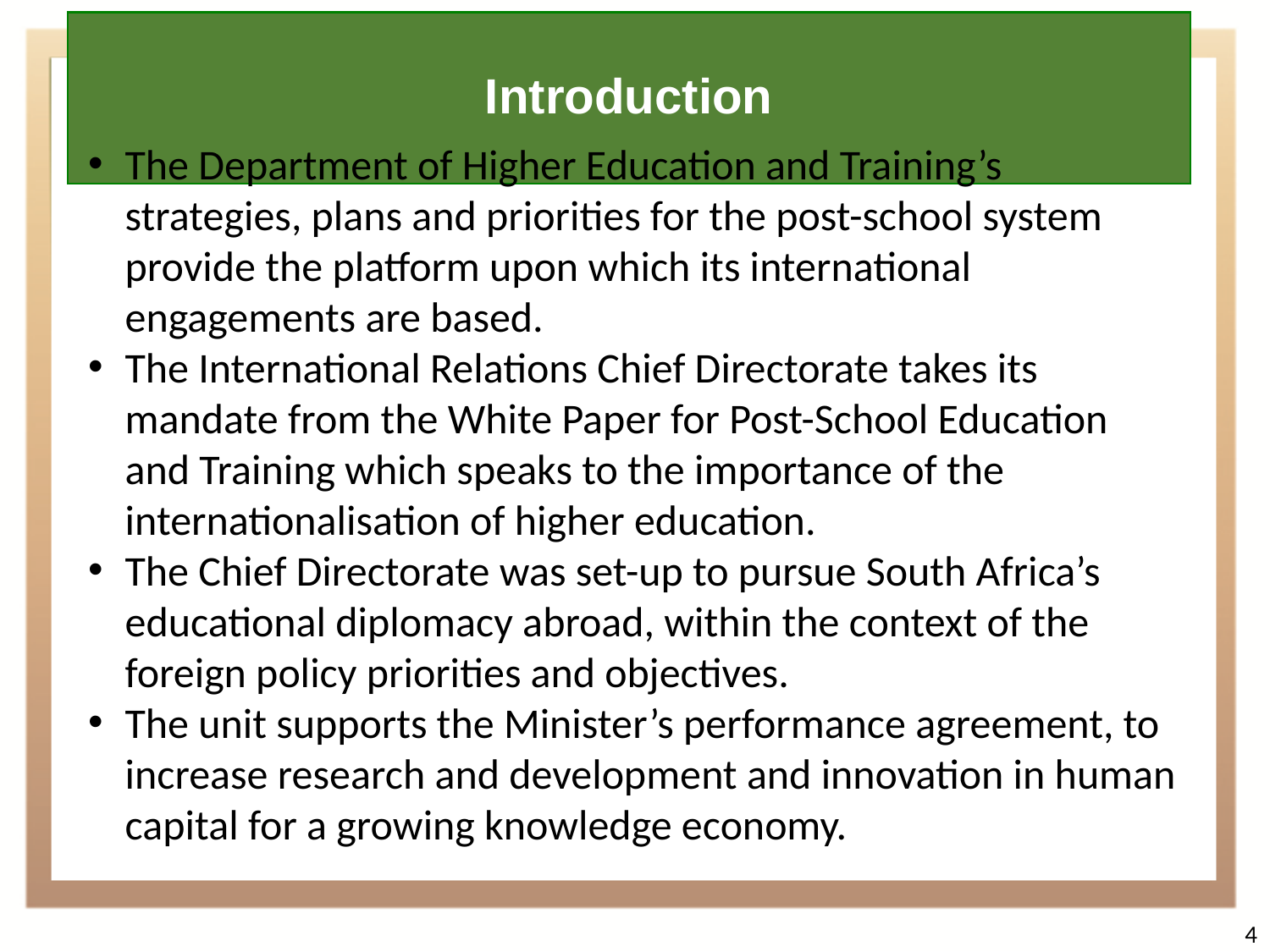

Introduction
The Department of Higher Education and Training’s strategies, plans and priorities for the post-school system provide the platform upon which its international engagements are based.
The International Relations Chief Directorate takes its mandate from the White Paper for Post-School Education and Training which speaks to the importance of the internationalisation of higher education.
The Chief Directorate was set-up to pursue South Africa’s educational diplomacy abroad, within the context of the foreign policy priorities and objectives.
The unit supports the Minister’s performance agreement, to increase research and development and innovation in human capital for a growing knowledge economy.

4